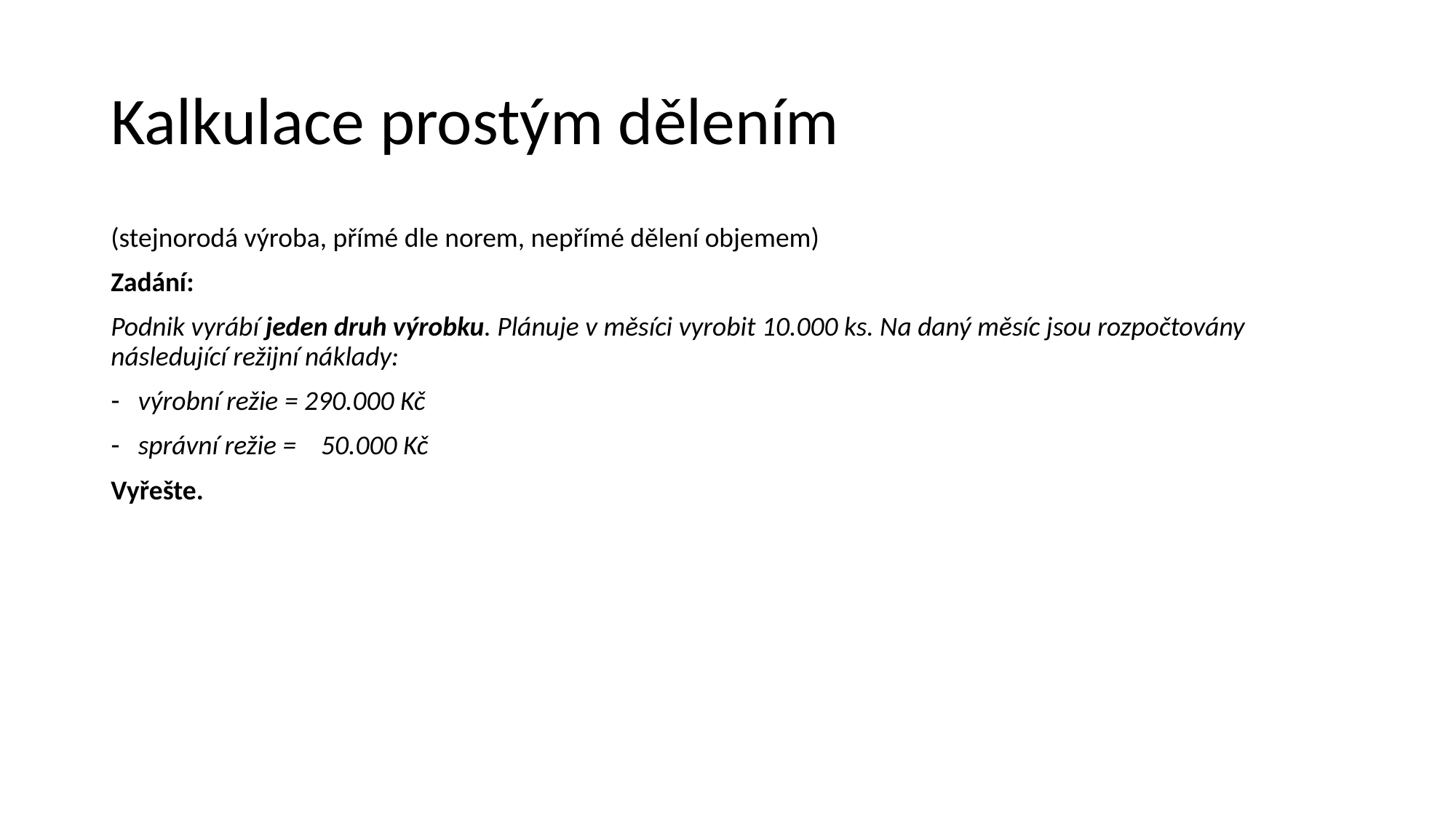

# Kalkulace prostým dělením
(stejnorodá výroba, přímé dle norem, nepřímé dělení objemem)
Zadání:
Podnik vyrábí jeden druh výrobku. Plánuje v měsíci vyrobit 10.000 ks. Na daný měsíc jsou rozpočtovány následující režijní náklady:
výrobní režie = 290.000 Kč
správní režie =    50.000 Kč
Vyřešte.